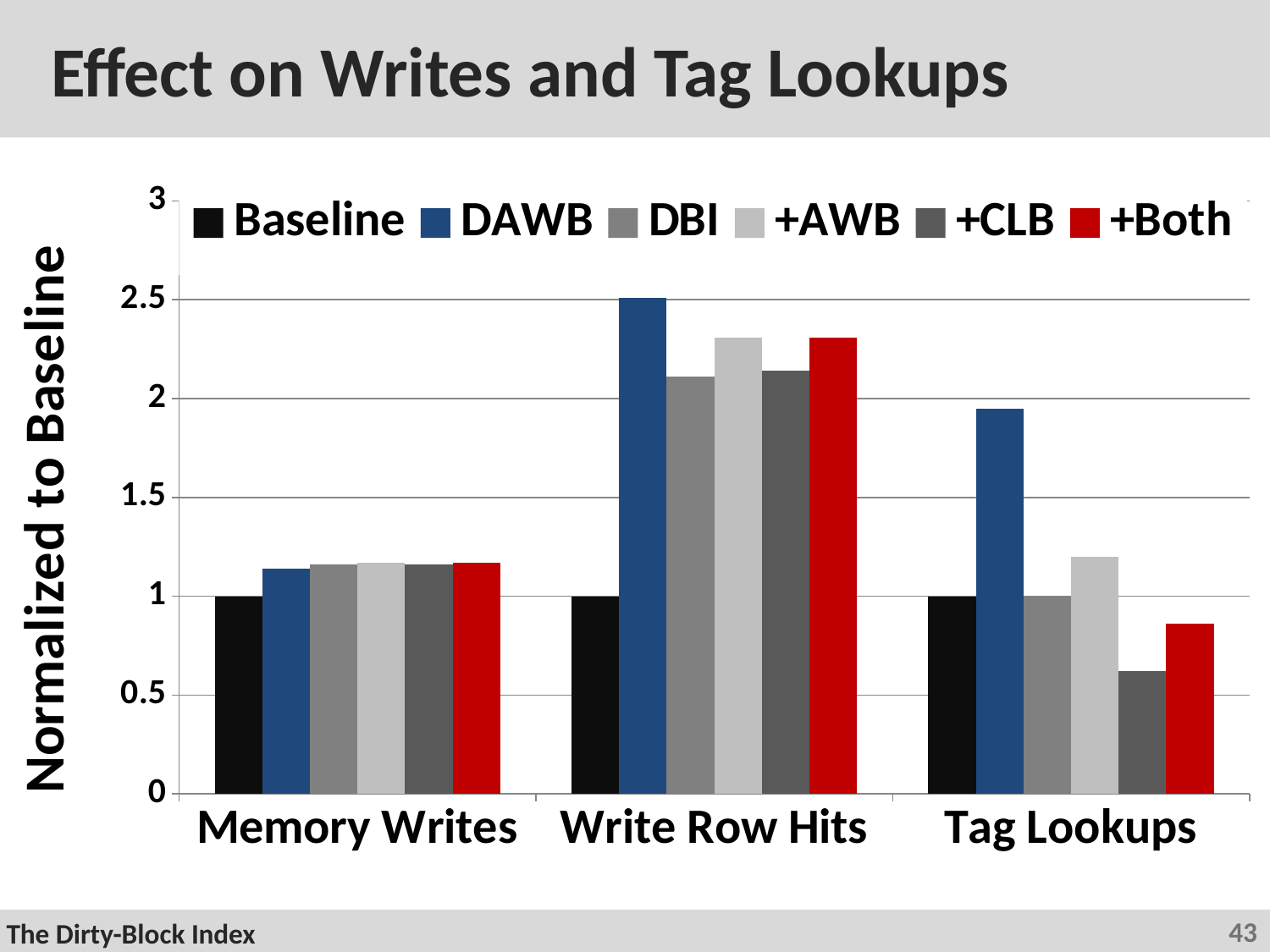

# Effect on Writes and Tag Lookups

### Chart

| Category | Baseline | DAWB | DBI | +AWB | +CLB | +Both |
|---|---|---|---|---|---|---|
| Memory Writes | 1.0 | 1.14 | 1.16 | 1.17 | 1.16 | 1.17 |
| Write Row Hits | 1.0 | 2.51 | 2.11 | 2.31 | 2.14 | 2.31 |
| Tag Lookups | 1.0 | 1.95 | 1.0 | 1.2 | 0.62 | 0.86 |
43